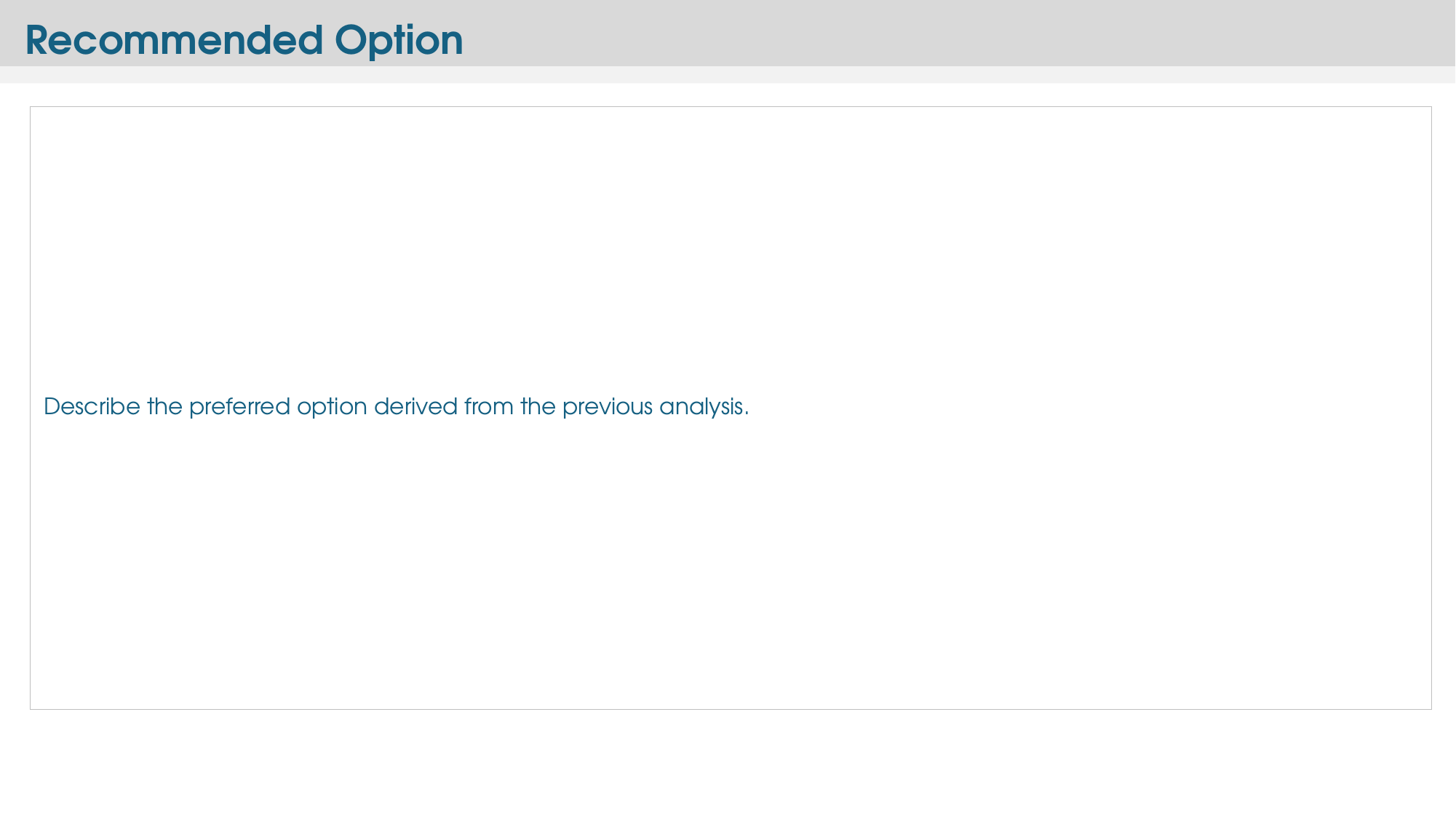

Recommended Option

| Describe the preferred option derived from the previous analysis. |
| --- |